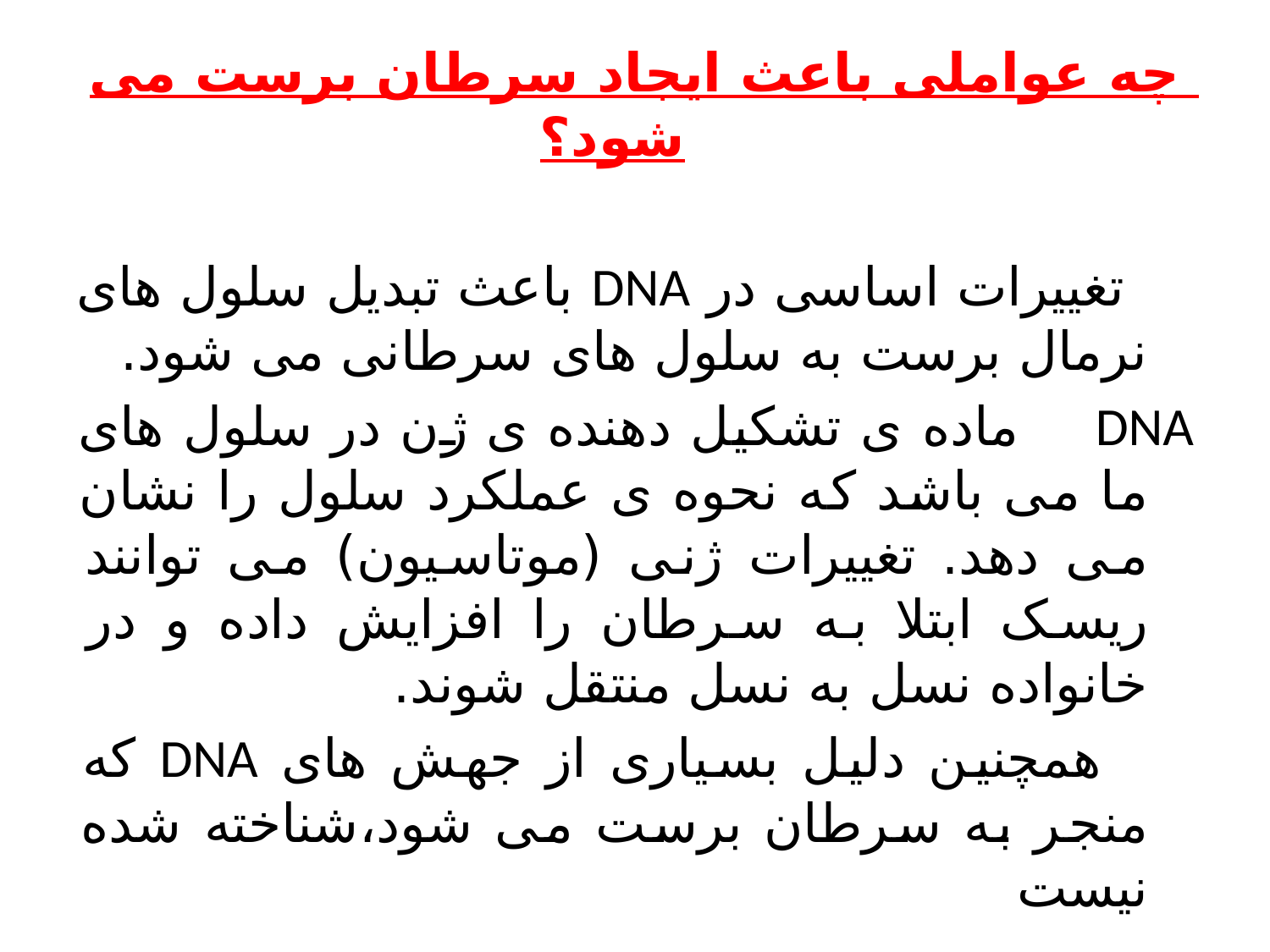

چه عواملی باعث ایجاد سرطان برست می شود؟

    تغییرات اساسی در DNA باعث تبدیل سلول های نرمال برست به سلول های سرطانی می شود.
DNA    ماده ی تشکیل دهنده ی ژن در سلول های ما می باشد که نحوه ی عملکرد سلول را نشان می دهد. تغییرات ژنی (موتاسیون) می توانند ریسک ابتلا به سرطان را افزایش داده و در خانواده نسل به نسل منتقل شوند.
    همچنین دلیل بسیاری از جهش های DNA که منجر به سرطان برست می شود،شناخته شده نیست